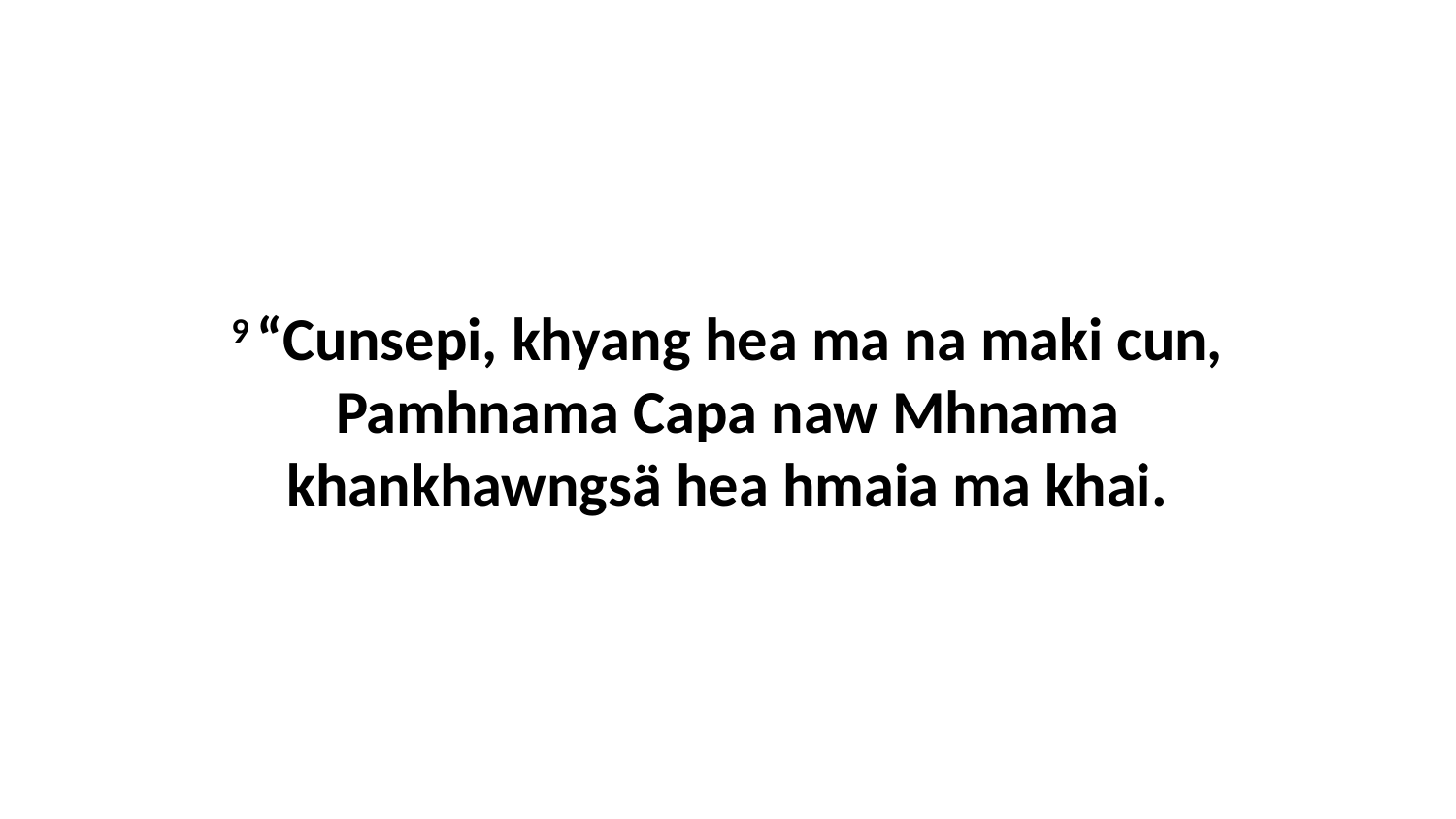

9 “Cunsepi, khyang hea ma na maki cun, Pamhnama Capa naw Mhnama khankhawngsä hea hmaia ma khai.